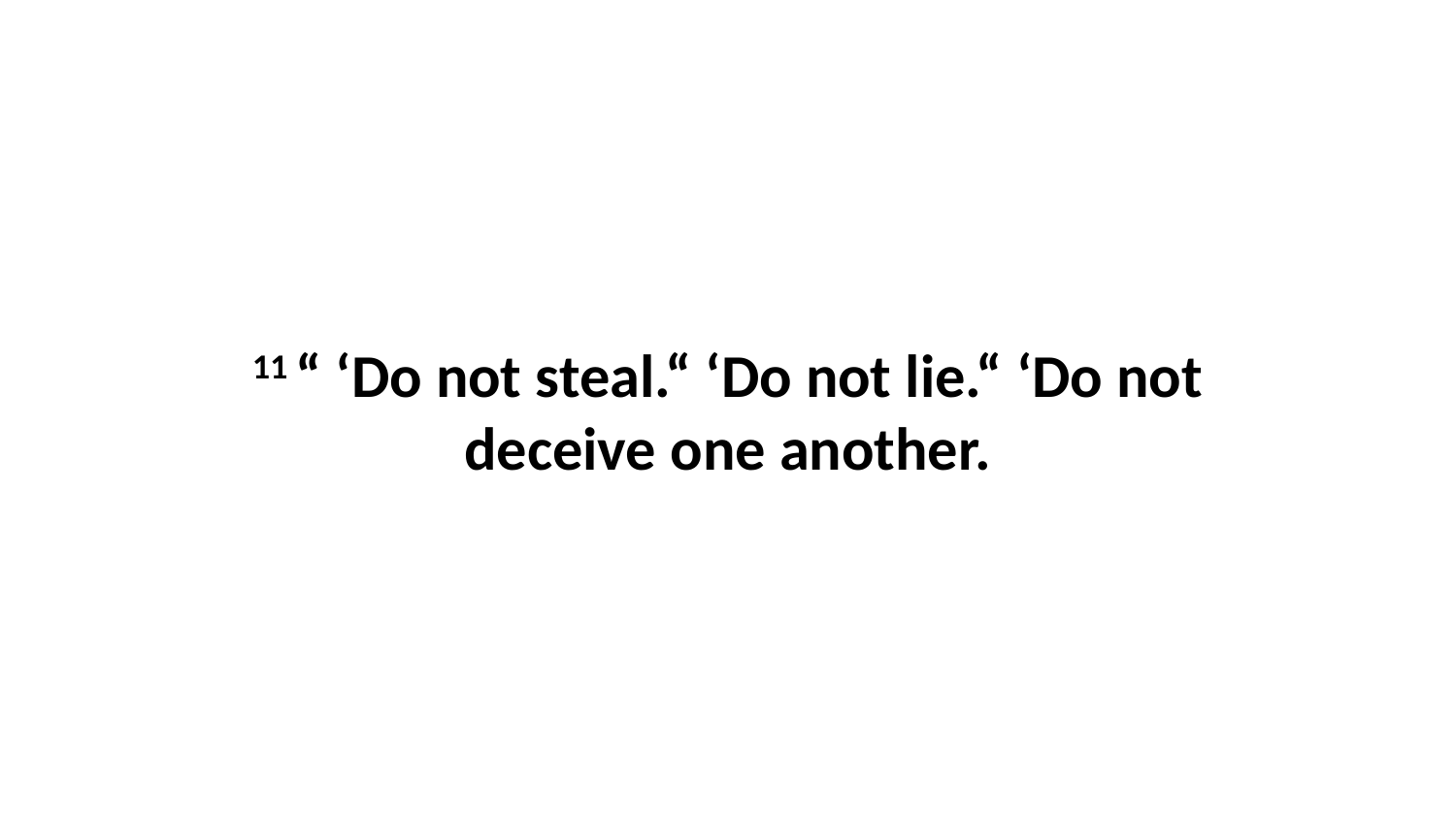

11 “ ‘Do not steal.“ ‘Do not lie.“ ‘Do not deceive one another.